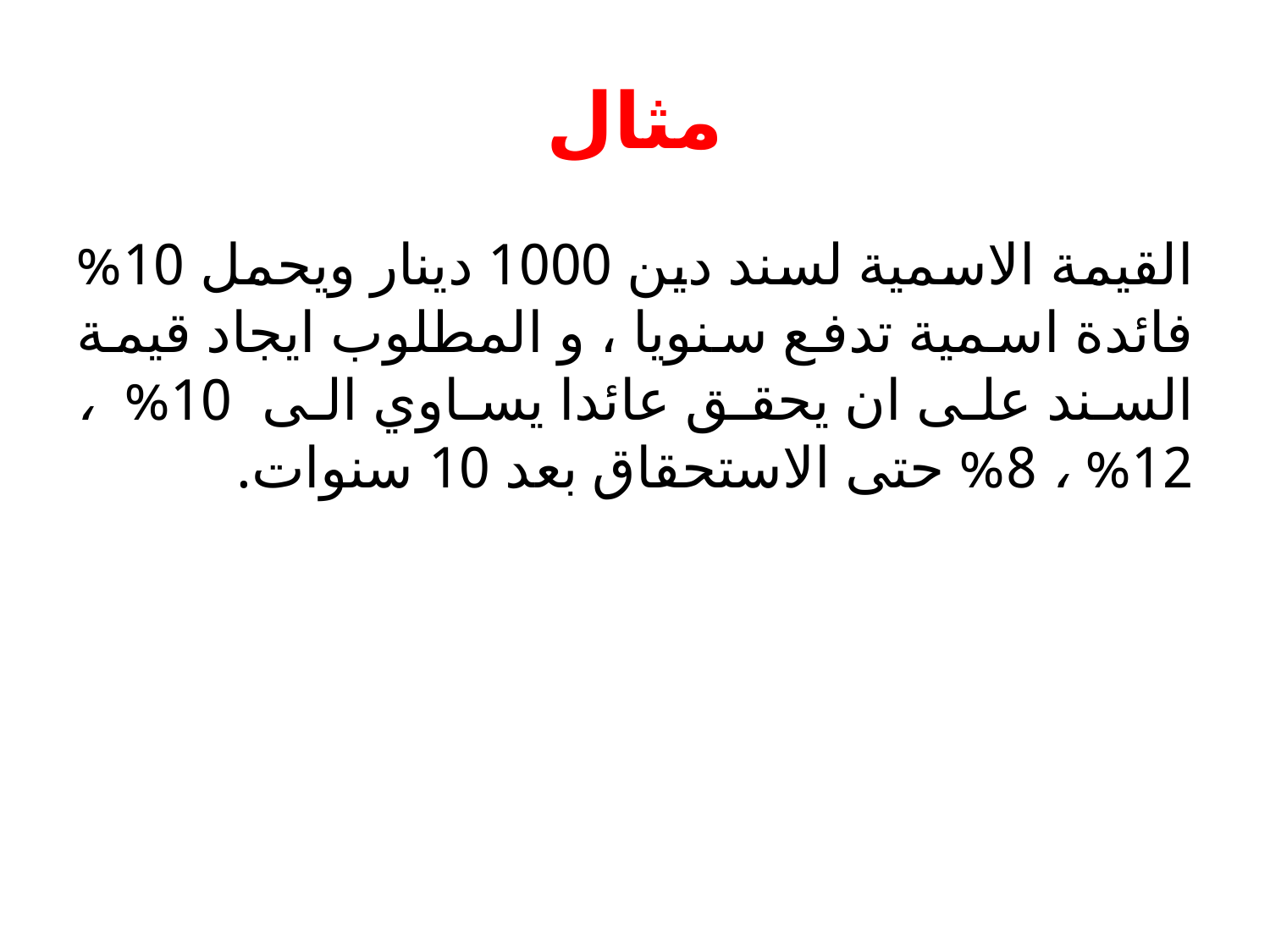

# مثال
القيمة الاسمية لسند دين 1000 دينار ويحمل 10% فائدة اسمية تدفع سنويا ، و المطلوب ايجاد قيمة السند على ان يحقق عائدا يساوي الى  10%  ، 12% ، 8% حتى الاستحقاق بعد 10 سنوات.